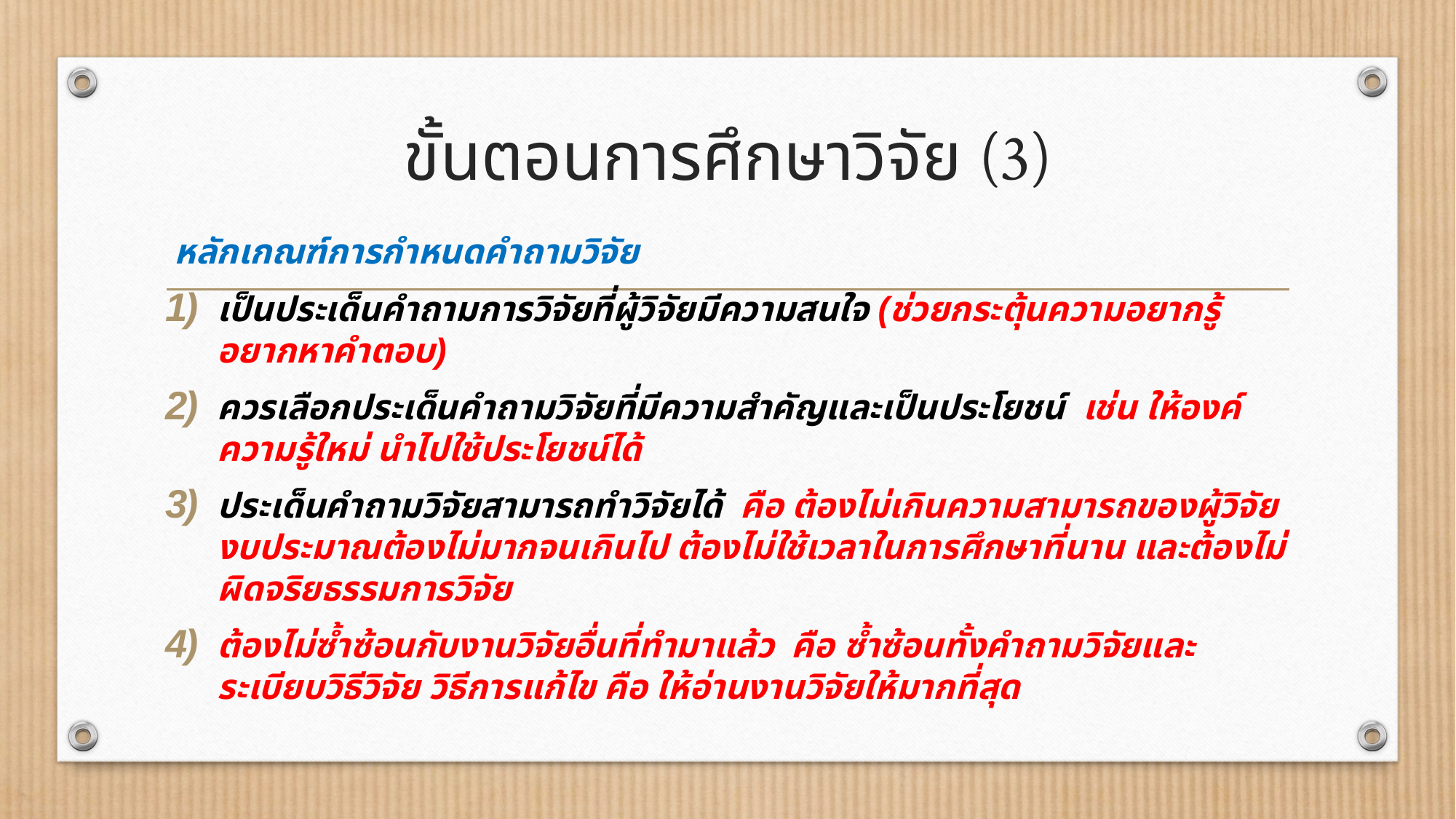

# ขั้นตอนการศึกษาวิจัย (3)
 หลักเกณฑ์การกำหนดคำถามวิจัย
เป็นประเด็นคำถามการวิจัยที่ผู้วิจัยมีความสนใจ (ช่วยกระตุ้นความอยากรู้อยากหาคำตอบ)
ควรเลือกประเด็นคำถามวิจัยที่มีความสำคัญและเป็นประโยชน์  เช่น ให้องค์ความรู้ใหม่ นำไปใช้ประโยชน์ได้
ประเด็นคำถามวิจัยสามารถทำวิจัยได้  คือ ต้องไม่เกินความสามารถของผู้วิจัย งบประมาณต้องไม่มากจนเกินไป ต้องไม่ใช้เวลาในการศึกษาที่นาน และต้องไม่ผิดจริยธรรมการวิจัย
ต้องไม่ซ้ำซ้อนกับงานวิจัยอื่นที่ทำมาแล้ว  คือ ซ้ำซ้อนทั้งคำถามวิจัยและระเบียบวิธีวิจัย วิธีการแก้ไข คือ ให้อ่านงานวิจัยให้มากที่สุด